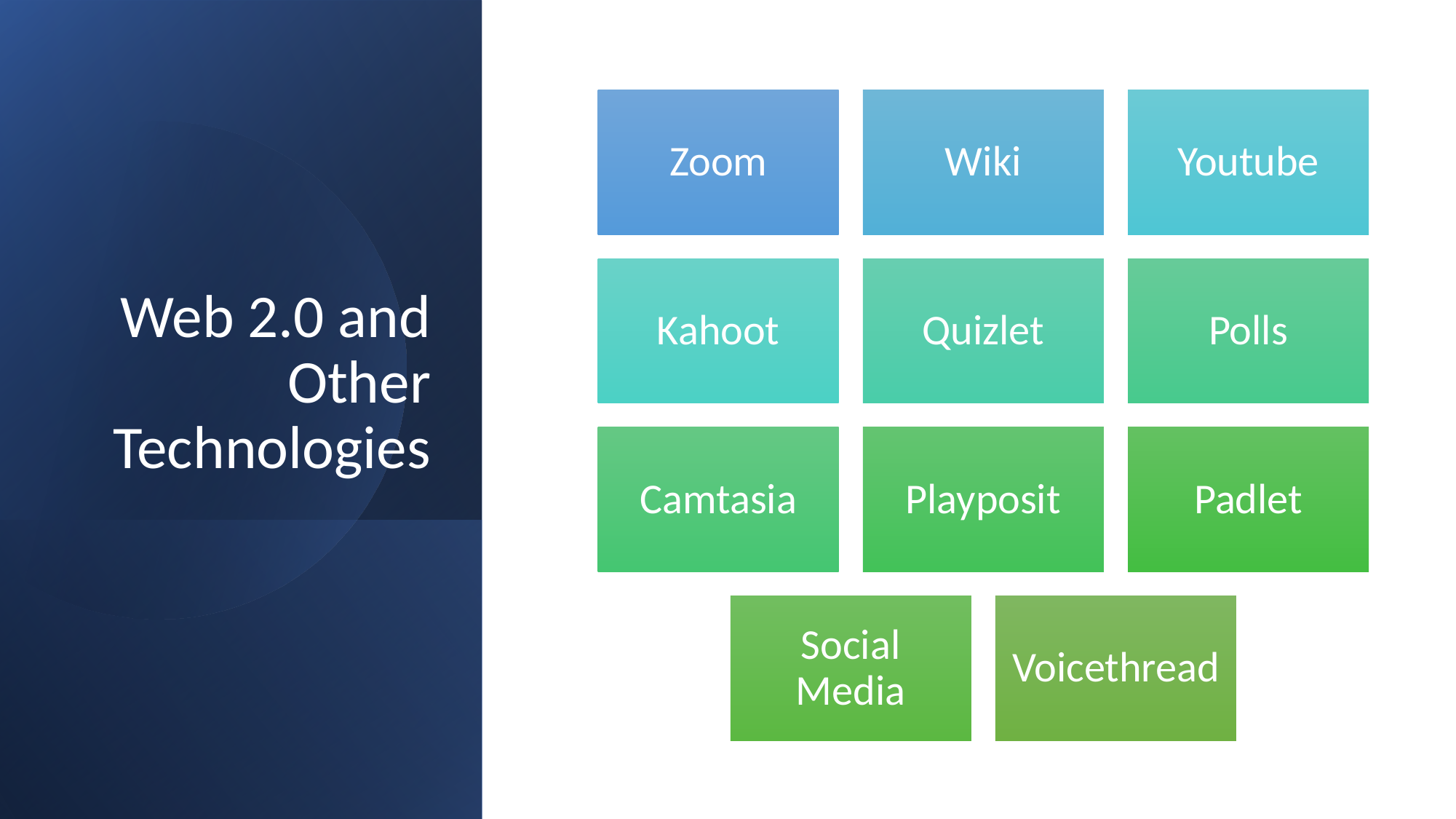

Zoom
Wiki
Youtube
Kahoot
Quizlet
Polls
Camtasia
Playposit
Padlet
Social Media
Voicethread

# Web 2.0 and Other Technologies